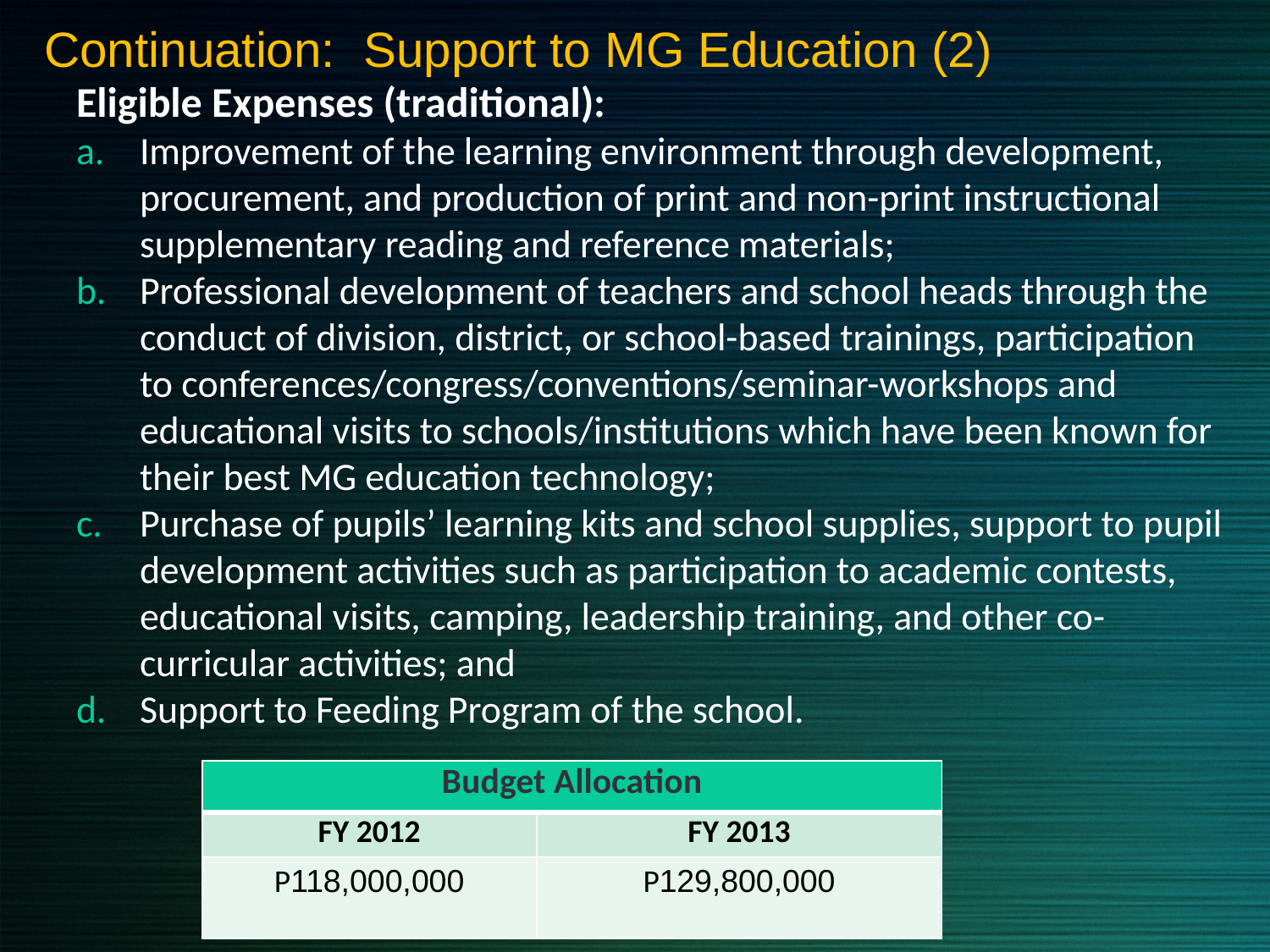

Continuation:  Support to MG Education (2)
Eligible Expenses (traditional):
Improvement of the learning environment through development, procurement, and production of print and non-print instructional supplementary reading and reference materials;
Professional development of teachers and school heads through the conduct of division, district, or school-based trainings, participation to conferences/congress/conventions/seminar-workshops and educational visits to schools/institutions which have been known for their best MG education technology;
Purchase of pupils’ learning kits and school supplies, support to pupil development activities such as participation to academic contests, educational visits, camping, leadership training, and other co-curricular activities; and
Support to Feeding Program of the school.

| Budget Allocation |  |
| --- | --- |
| FY 2012 | FY 2013 |
| P118,000,000 | P129,800,000 |